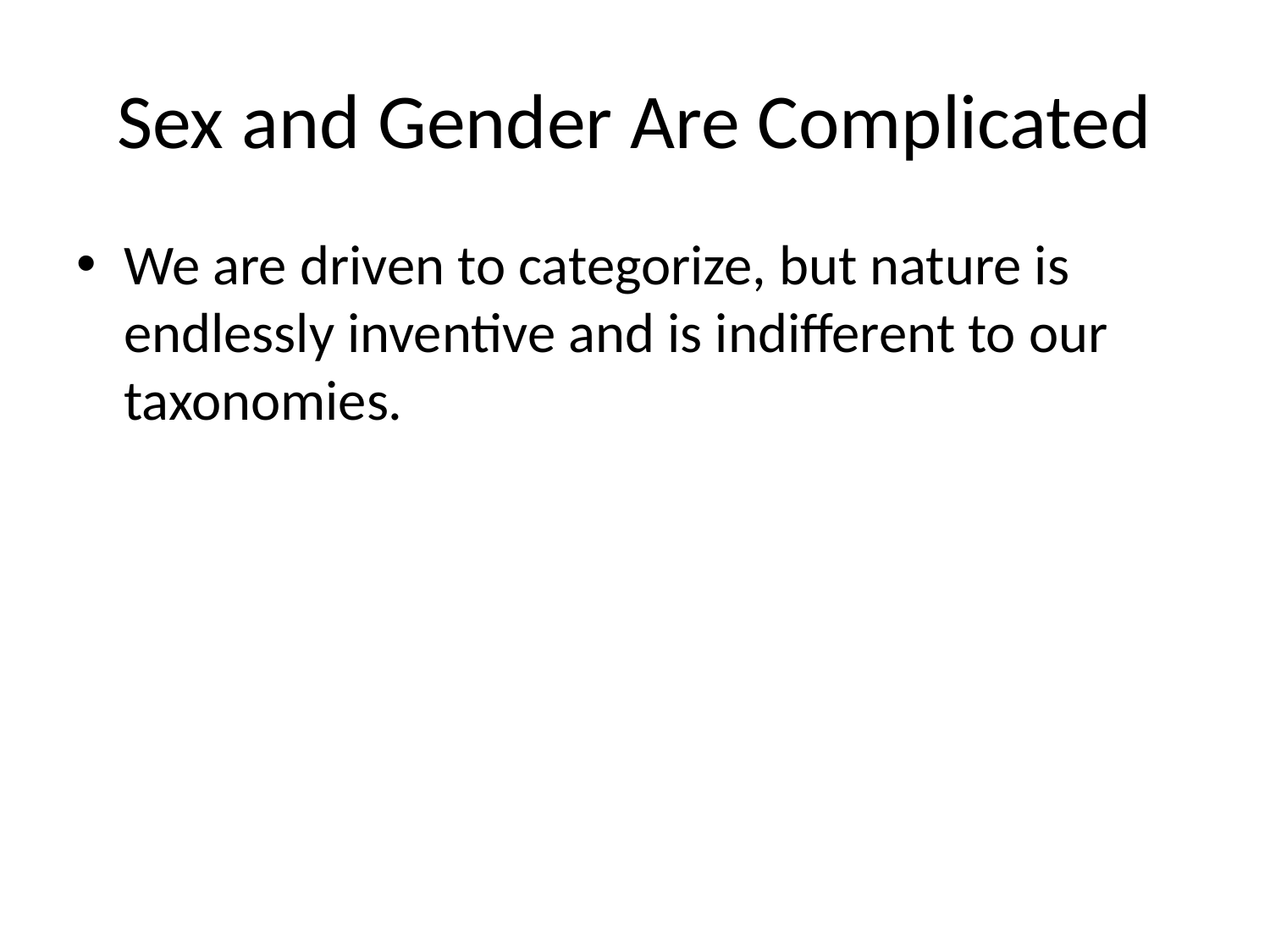

# Sex and Gender Are Complicated
We are driven to categorize, but nature is endlessly inventive and is indifferent to our taxonomies.